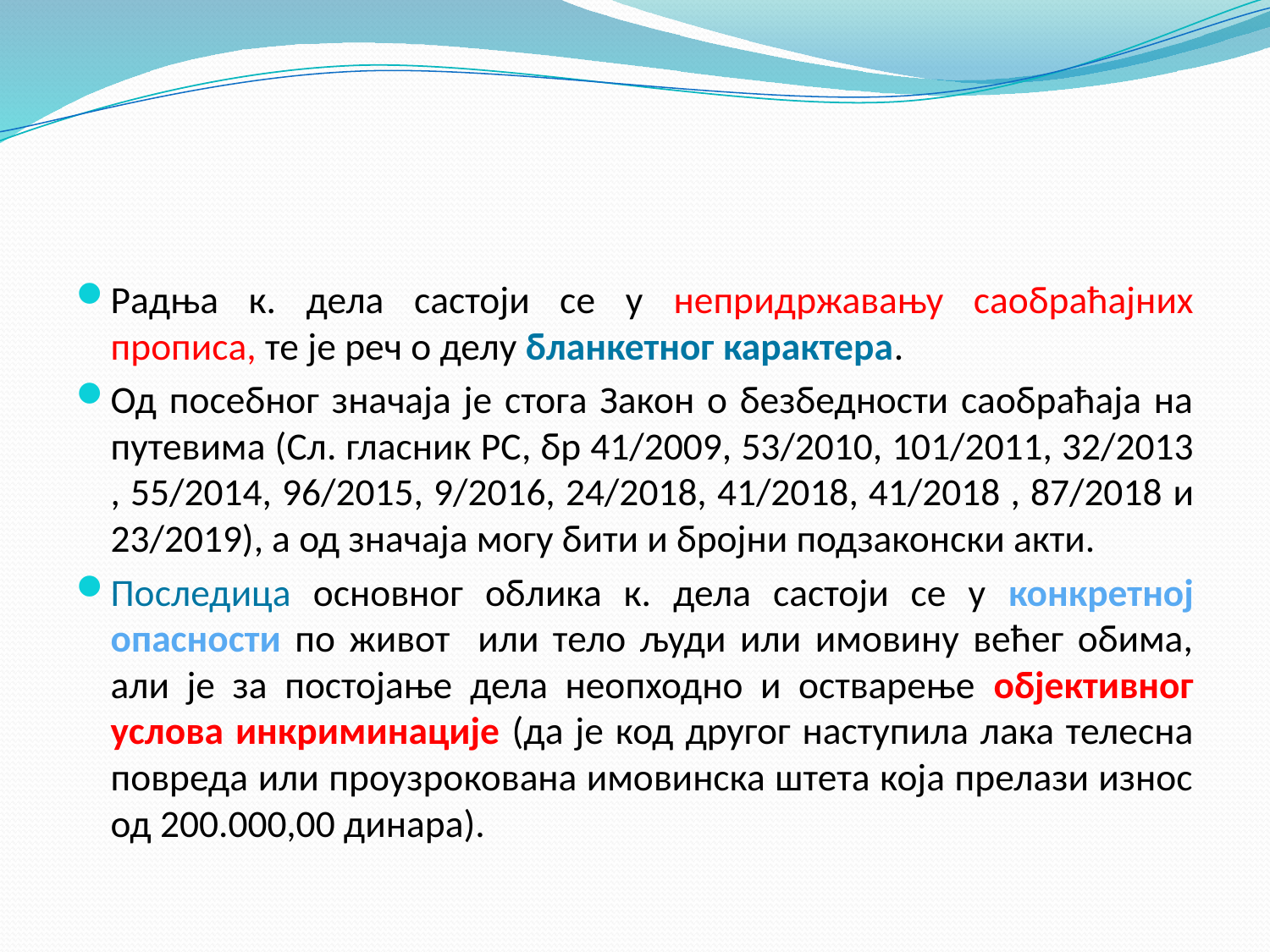

#
Радња к. дела састоји се у непридржавању саобраћајних прописа, те је реч о делу бланкетног карактера.
Од посебног значаја је стога Закон о безбедности саобраћаја на путевима (Сл. гласник РС, бр 41/2009, 53/2010, 101/2011, 32/2013 , 55/2014, 96/2015, 9/2016, 24/2018, 41/2018, 41/2018 , 87/2018 и 23/2019), а од значаја могу бити и бројни подзаконски акти.
Последица основног облика к. дела састоји се у конкретној опасности по живот  или тело људи или имовину већег обима, али је за постојање дела неопходно и остварење објективног услова инкриминације (да је код другог наступила лака телесна повреда или проузрокована имовинска штета која прелази износ од 200.000,00 динара).